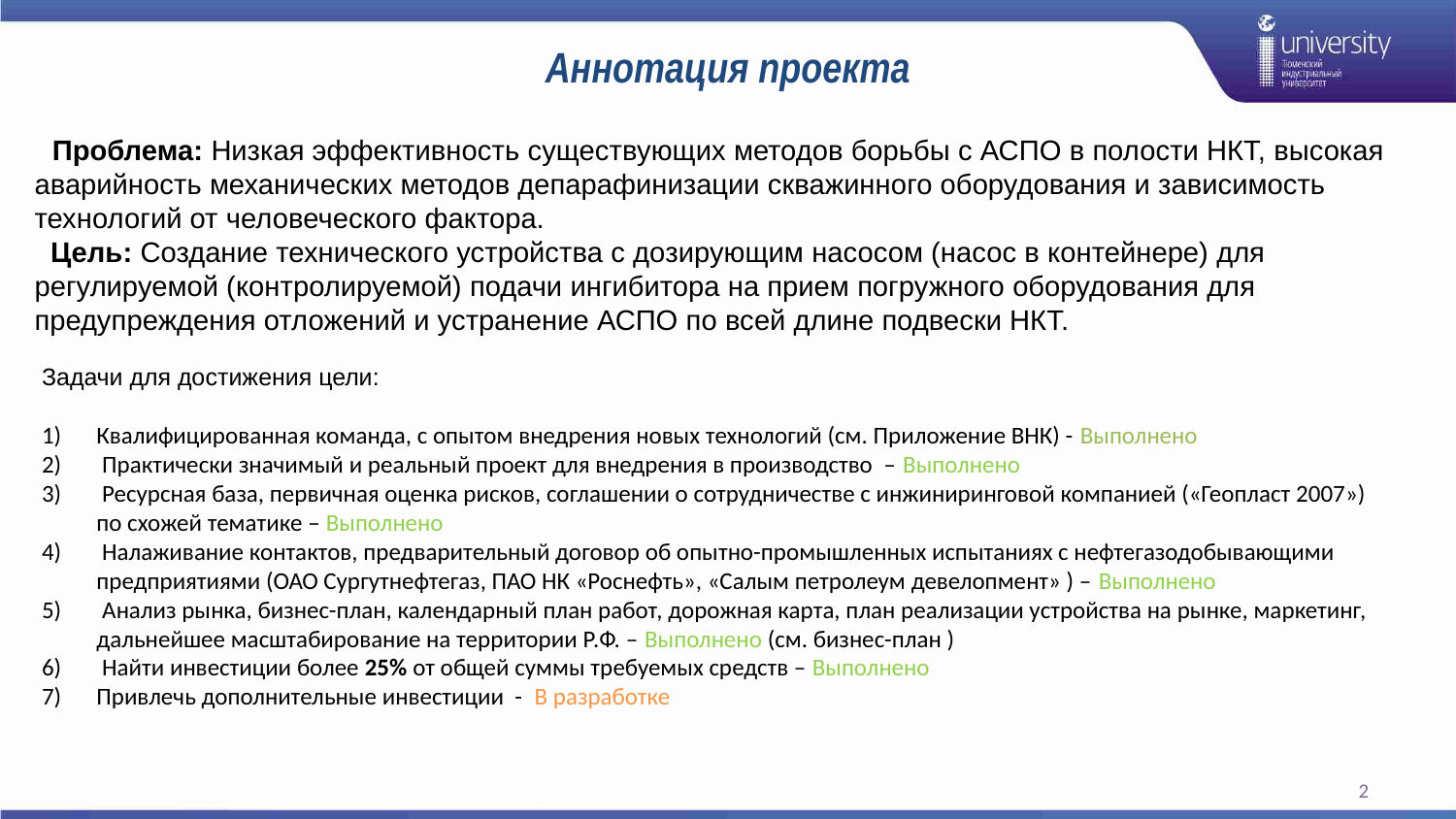

# Аннотация проекта

  Проблема: Низкая эффективность существующих методов борьбы с АСПО в полости НКТ, высокая аварийность механических методов депарафинизации скважинного оборудования и зависимость технологий от человеческого фактора.
  Цель: Создание технического устройства с дозирующим насосом (насос в контейнере) для регулируемой (контролируемой) подачи ингибитора на прием погружного оборудования для предупреждения отложений и устранение АСПО по всей длине подвески НКТ.

Задачи для достижения цели:

Квалифицированная команда, с опытом внедрения новых технологий (см. Приложение ВНК) - Выполнено
 Практически значимый и реальный проект для внедрения в производство  – Выполнено
 Ресурсная база, первичная оценка рисков, соглашении о сотрудничестве с инжиниринговой компанией («Геопласт 2007») по схожей тематике – Выполнено
 Налаживание контактов, предварительный договор об опытно-промышленных испытаниях с нефтегазодобывающими предприятиями (ОАО Сургутнефтегаз, ПАО НК «Роснефть», «Салым петролеум девелопмент» ) – Выполнено
 Анализ рынка, бизнес-план, календарный план работ, дорожная карта, план реализации устройства на рынке, маркетинг, дальнейшее масштабирование на территории Р.Ф. – Выполнено (см. бизнес-план )
 Найти инвестиции более 25% от общей суммы требуемых средств – Выполнено
Привлечь дополнительные инвестиции  -  В разработке

2